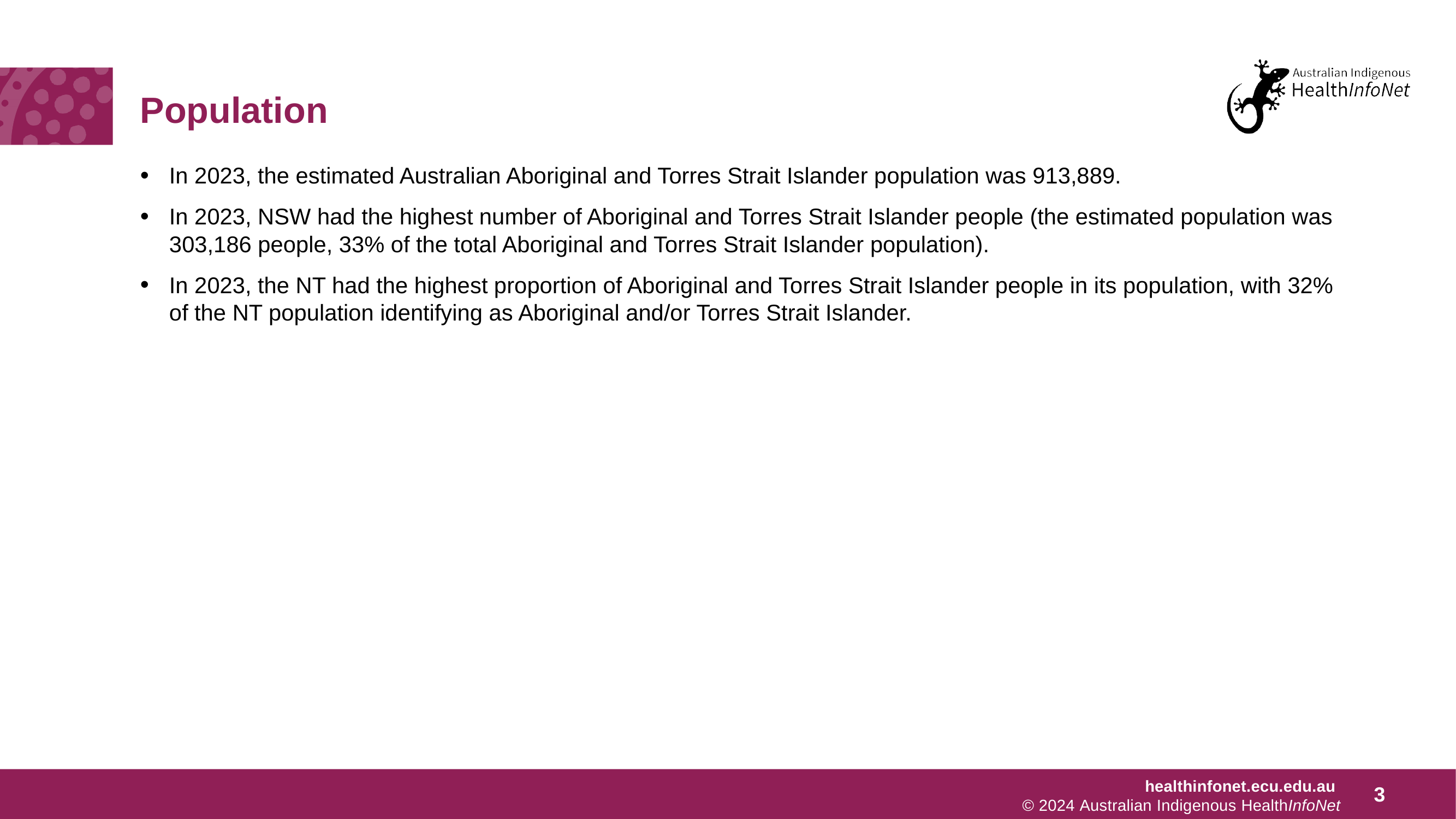

# Population
In 2023, the estimated Australian Aboriginal and Torres Strait Islander population was 913,889.
In 2023, NSW had the highest number of Aboriginal and Torres Strait Islander people (the estimated population was 303,186 people, 33% of the total Aboriginal and Torres Strait Islander population).
In 2023, the NT had the highest proportion of Aboriginal and Torres Strait Islander people in its population, with 32% of the NT population identifying as Aboriginal and/or Torres Strait Islander.